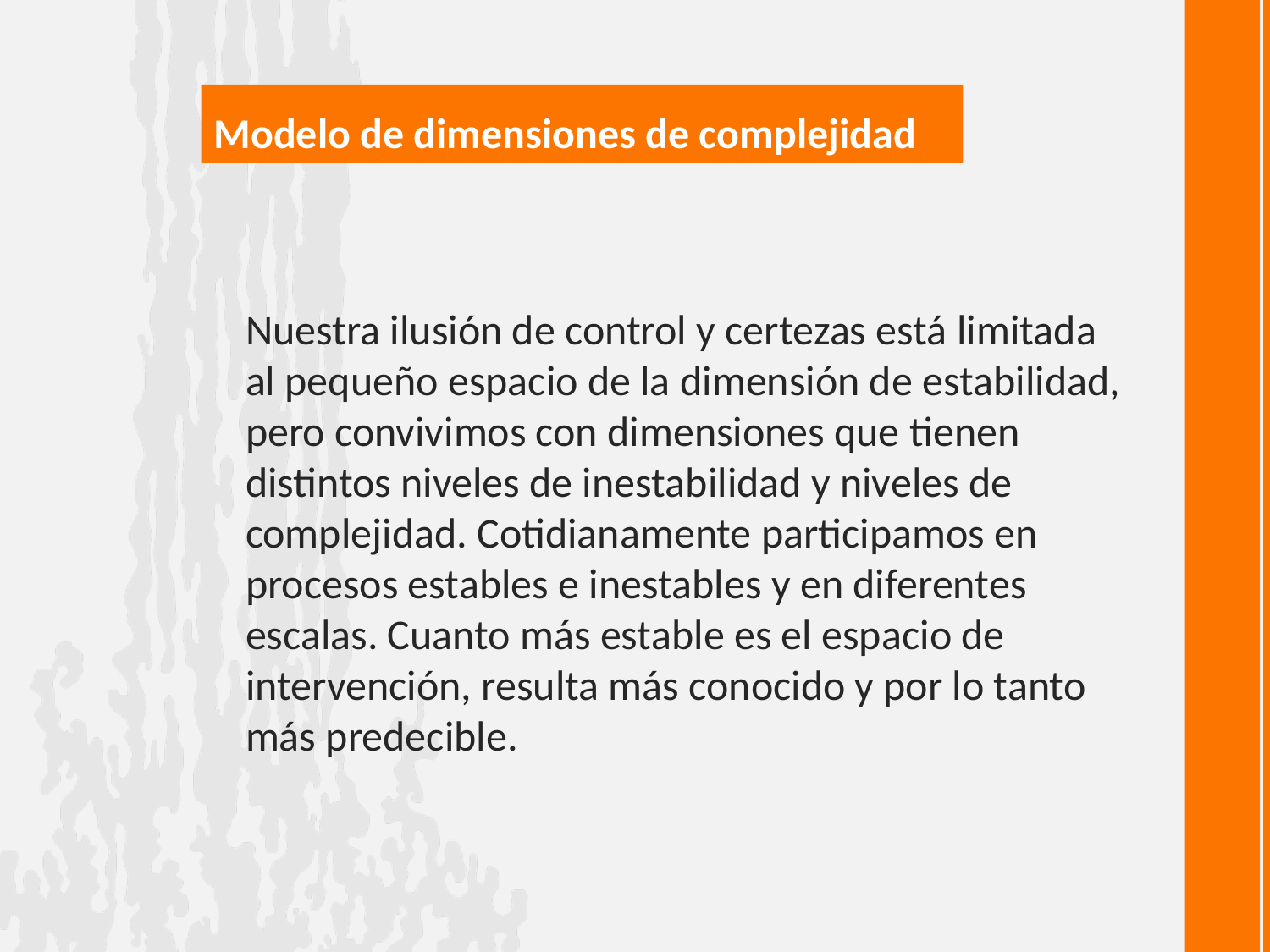

# Modelo de dimensiones de complejidad
Nuestra ilusión de control y certezas está limitada al pequeño espacio de la dimensión de estabilidad, pero convivimos con dimensiones que tienen distintos niveles de inestabilidad y niveles de complejidad. Cotidianamente participamos en procesos estables e inestables y en diferentes escalas. Cuanto más estable es el espacio de intervención, resulta más conocido y por lo tanto más predecible.